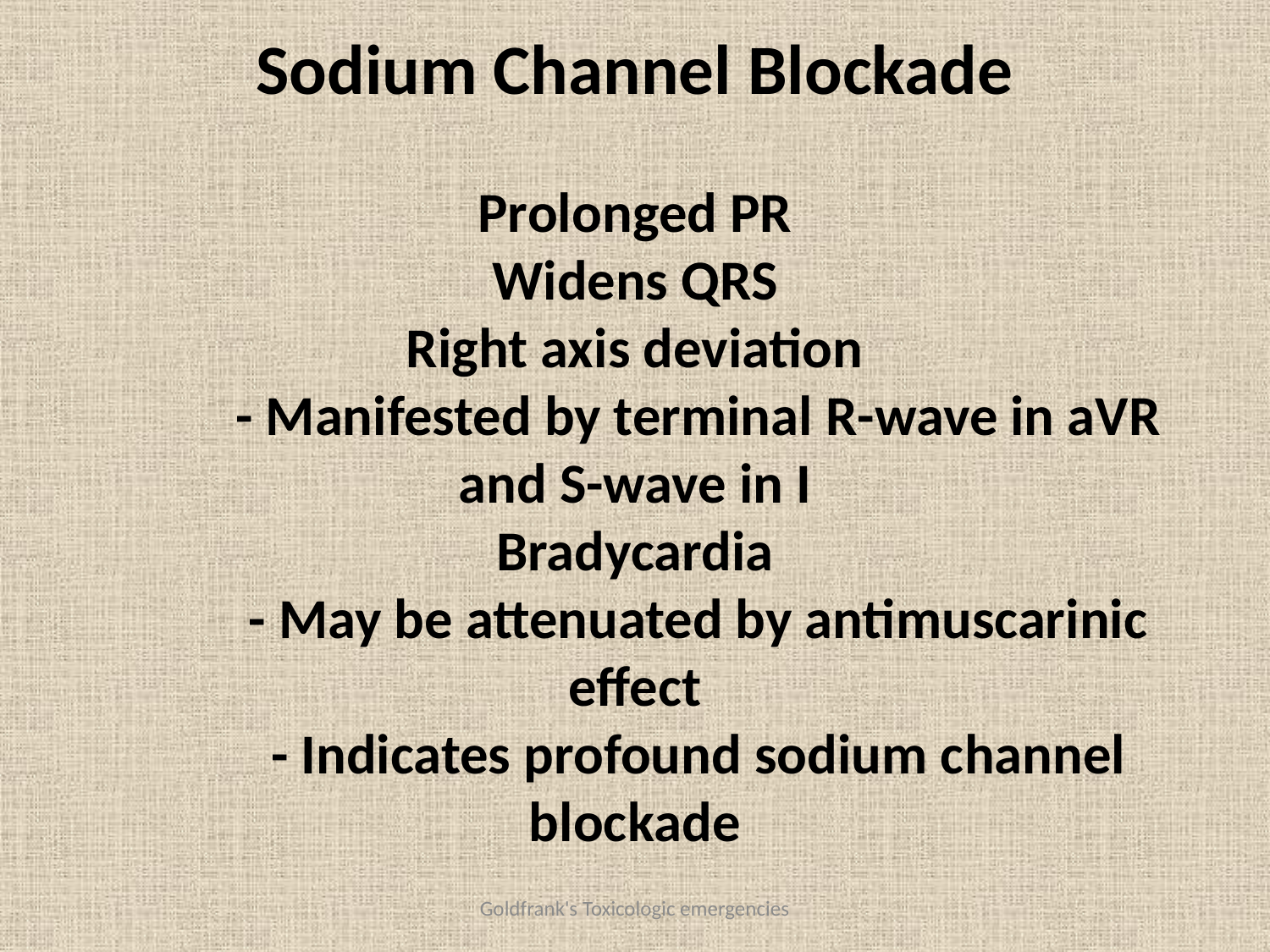

# Sodium Channel Blockade Prolonged PR Widens QRS Right axis deviation - Manifested by terminal R-wave in aVR and S-wave in I Bradycardia - May be attenuated by antimuscarinic effect - Indicates profound sodium channel blockade
Goldfrank's Toxicologic emergencies